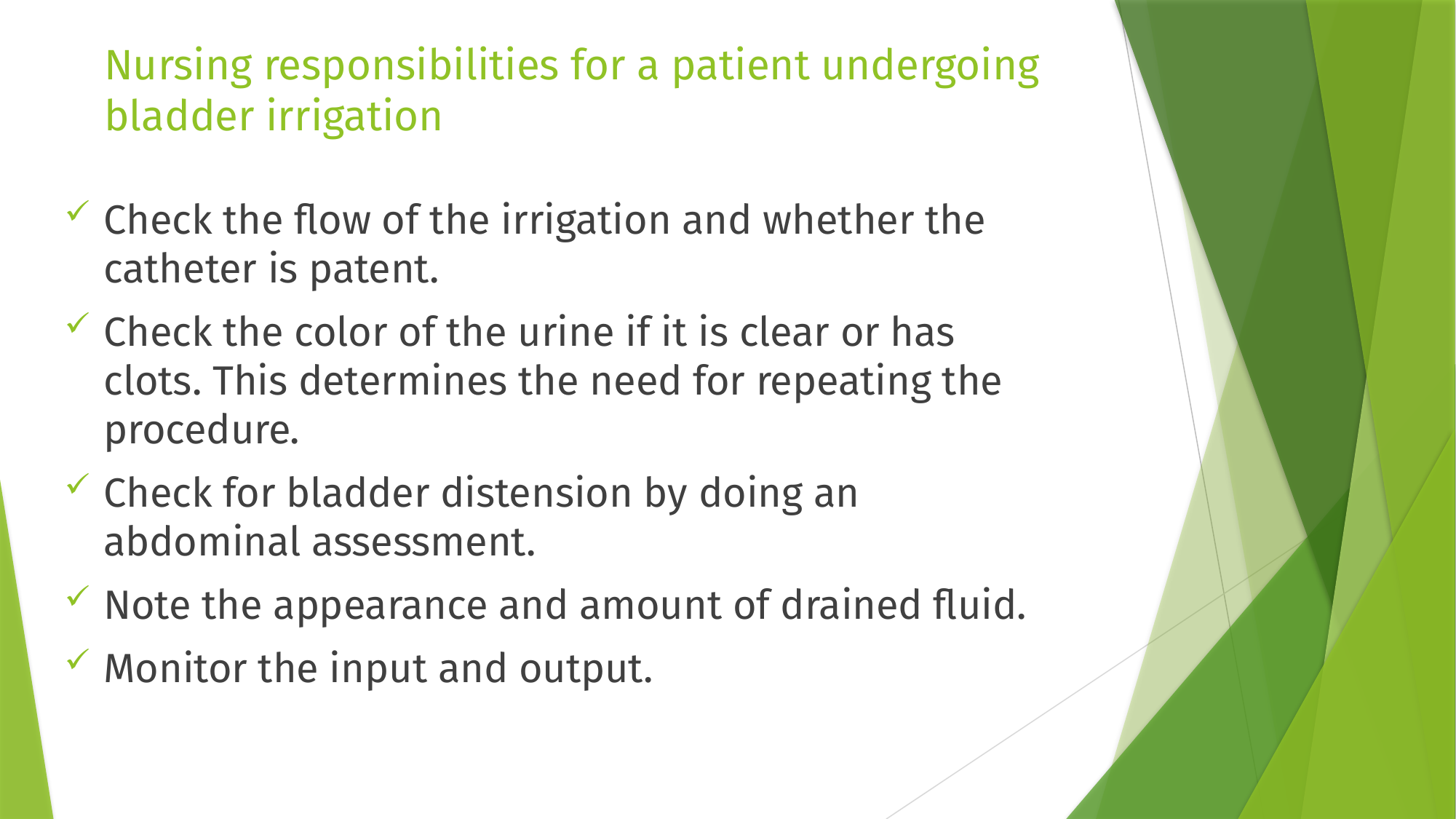

# Nursing responsibilities for a patient undergoing bladder irrigation
Check the flow of the irrigation and whether the catheter is patent.
Check the color of the urine if it is clear or has clots. This determines the need for repeating the procedure.
Check for bladder distension by doing an abdominal assessment.
Note the appearance and amount of drained fluid.
Monitor the input and output.